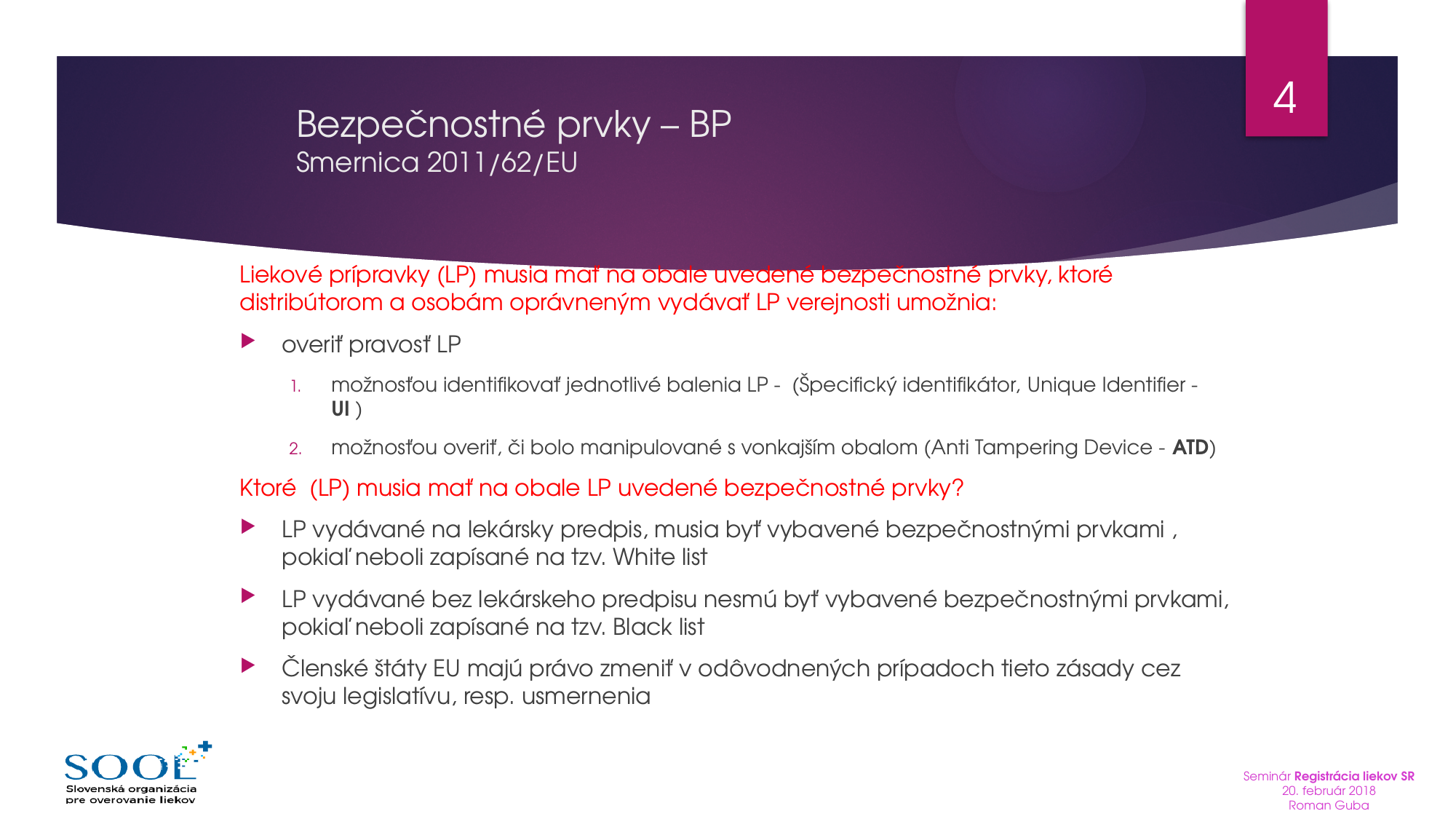

4
# Bezpečnostné prvky – BP Smernica 2011/62/EU
Liekové prípravky (LP) musia mať na obale uvedené bezpečnostné prvky, ktoré distribútorom a osobám oprávneným vydávať LP verejnosti umožnia:
overiť pravosť LP
možnosťou identifikovať jednotlivé balenia LP -  (Špecifický identifikátor, Unique Identifier - UI )
možnosťou overiť, či bolo manipulované s vonkajším obalom (Anti Tampering Device - ATD)
Ktoré  (LP) musia mať na obale LP uvedené bezpečnostné prvky?
LP vydávané na lekársky predpis, musia byť vybavené bezpečnostnými prvkami , pokiaľ neboli zapísané na tzv. White list
LP vydávané bez lekárskeho predpisu nesmú byť vybavené bezpečnostnými prvkami, pokiaľ neboli zapísané na tzv. Black list
Členské štáty EU majú právo zmeniť v odôvodnených prípadoch tieto zásady cez svoju legislatívu, resp. usmernenia